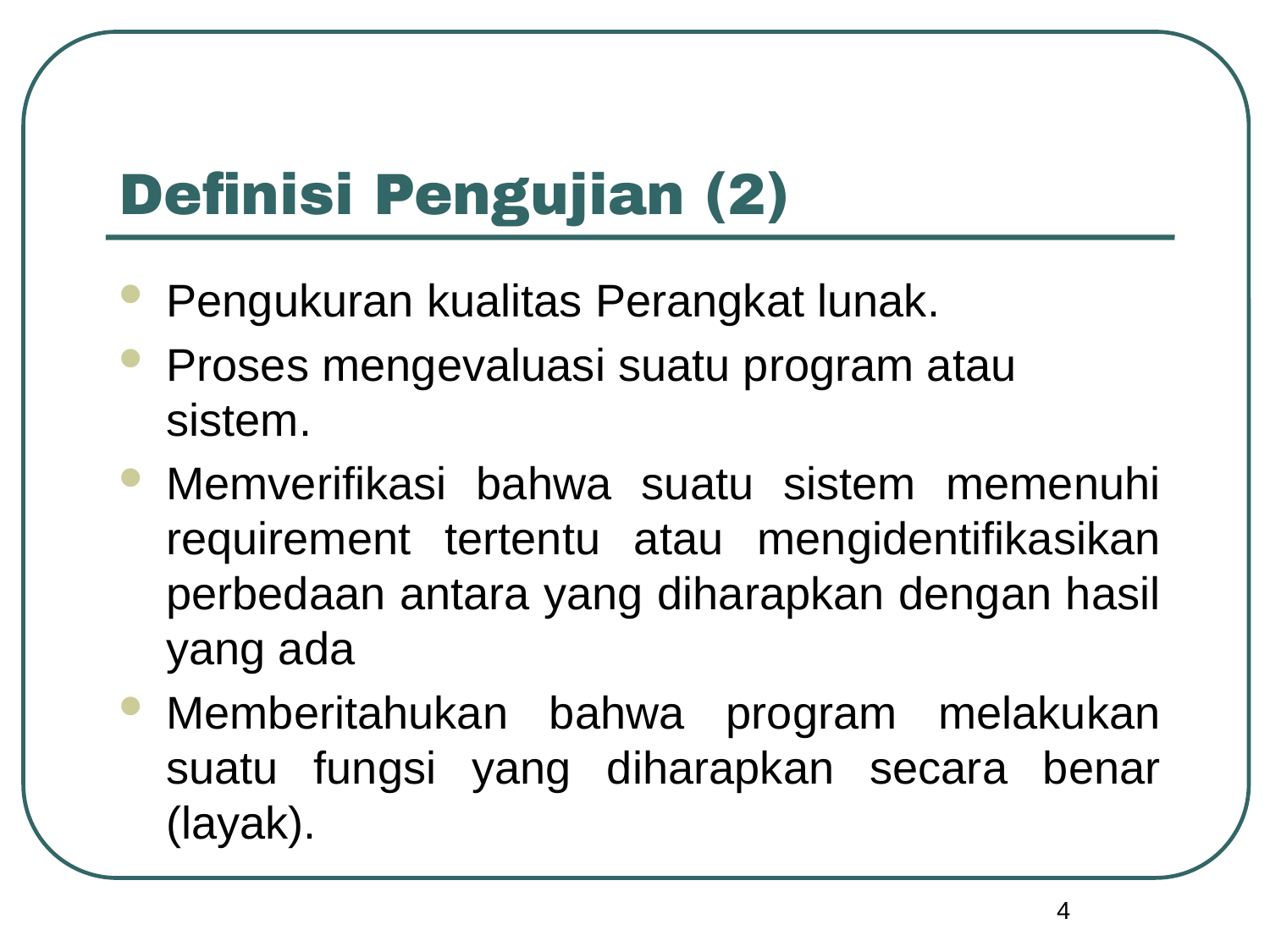

# Definisi Pengujian (2)
Pengukuran kualitas Perangkat lunak.
Proses mengevaluasi suatu program atau sistem.
Memverifikasi bahwa suatu sistem memenuhi requirement tertentu atau mengidentifikasikan perbedaan antara yang diharapkan dengan hasil yang ada
Memberitahukan bahwa program melakukan suatu fungsi yang diharapkan secara benar (layak).
4